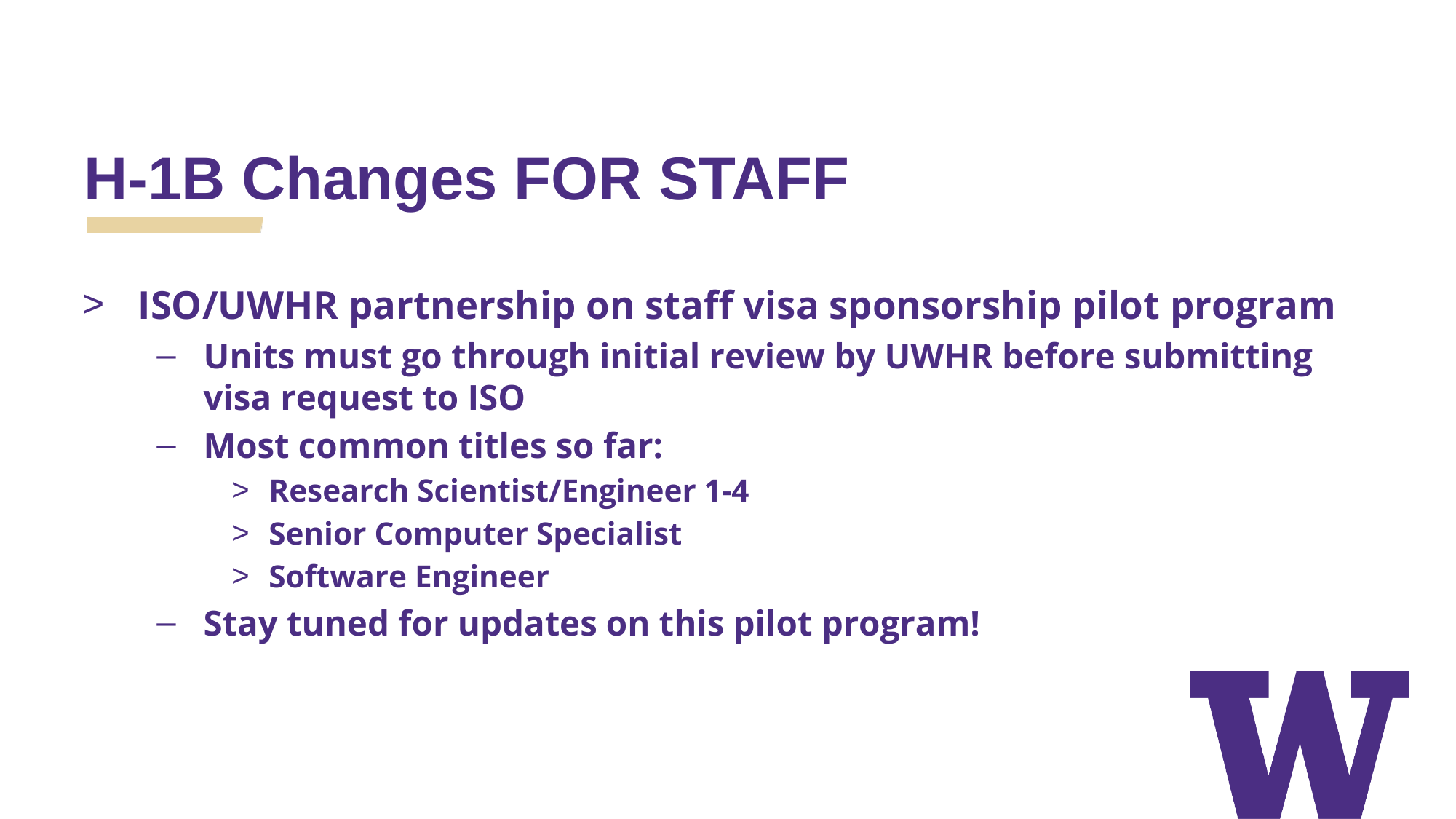

# H-1B Changes FOR STAFF
ISO/UWHR partnership on staff visa sponsorship pilot program
Units must go through initial review by UWHR before submitting visa request to ISO
Most common titles so far:
Research Scientist/Engineer 1-4
Senior Computer Specialist
Software Engineer
Stay tuned for updates on this pilot program!